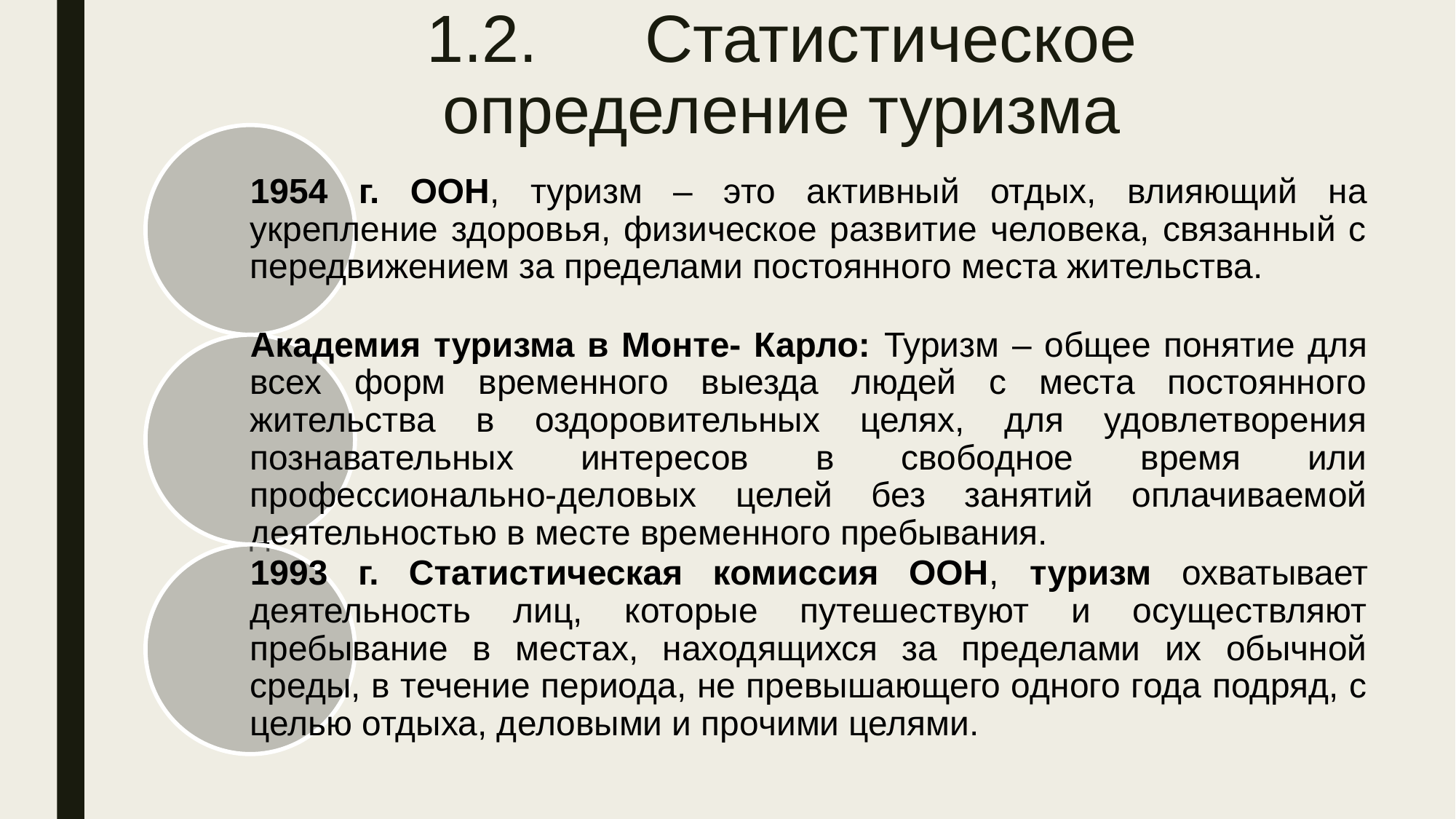

# 1.2.	Статистическое определение туризма
1954 г. ООН, туризм – это активный отдых, влияющий на укрепление здоровья, физическое развитие человека, связанный с передвижением за пределами постоянного места жительства.
Академия туризма в Монте- Карло: Туризм – общее понятие для всех форм временного выезда людей с места постоянного жительства в оздоровительных целях, для удовлетворения познавательных интересов в свободное время или профессионально-деловых целей без занятий оплачиваемой деятельностью в месте временного пребывания.
1993 г. Статистическая комиссия ООН, туризм охватывает деятельность лиц, которые путешествуют и осуществляют пребывание в местах, находящихся за пределами их обычной среды, в течение периода, не превышающего одного года подряд, с целью отдыха, деловыми и прочими целями.